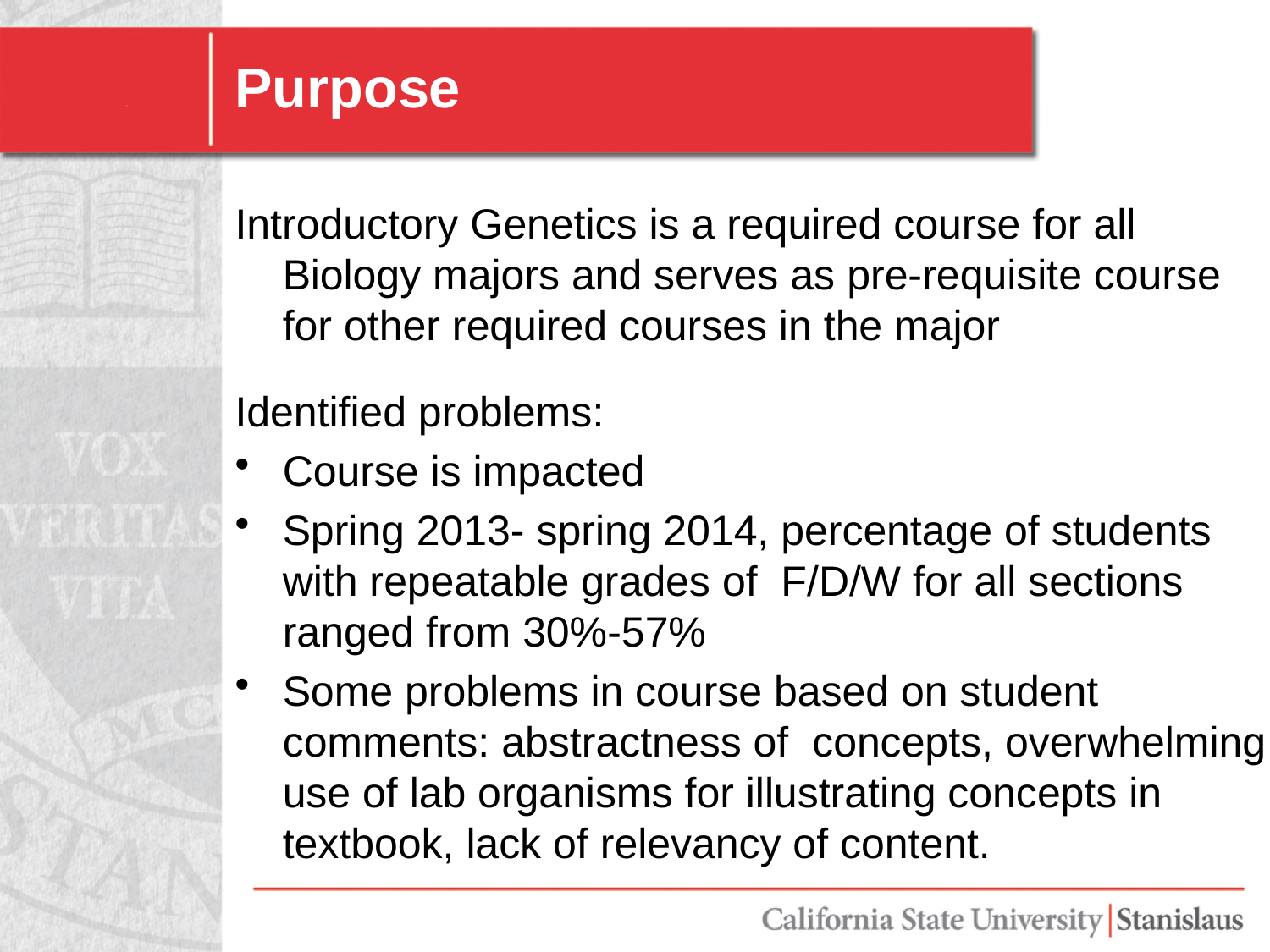

# Purpose
Introductory Genetics is a required course for all Biology majors and serves as pre-requisite course  for other required courses in the major

Identified problems:
Course is impacted
Spring 2013- spring 2014, percentage of students with repeatable grades of  F/D/W for all sections ranged from 30%-57%
Some problems in course based on student comments: abstractness of  concepts, overwhelming use of lab organisms for illustrating concepts in textbook, lack of relevancy of content.